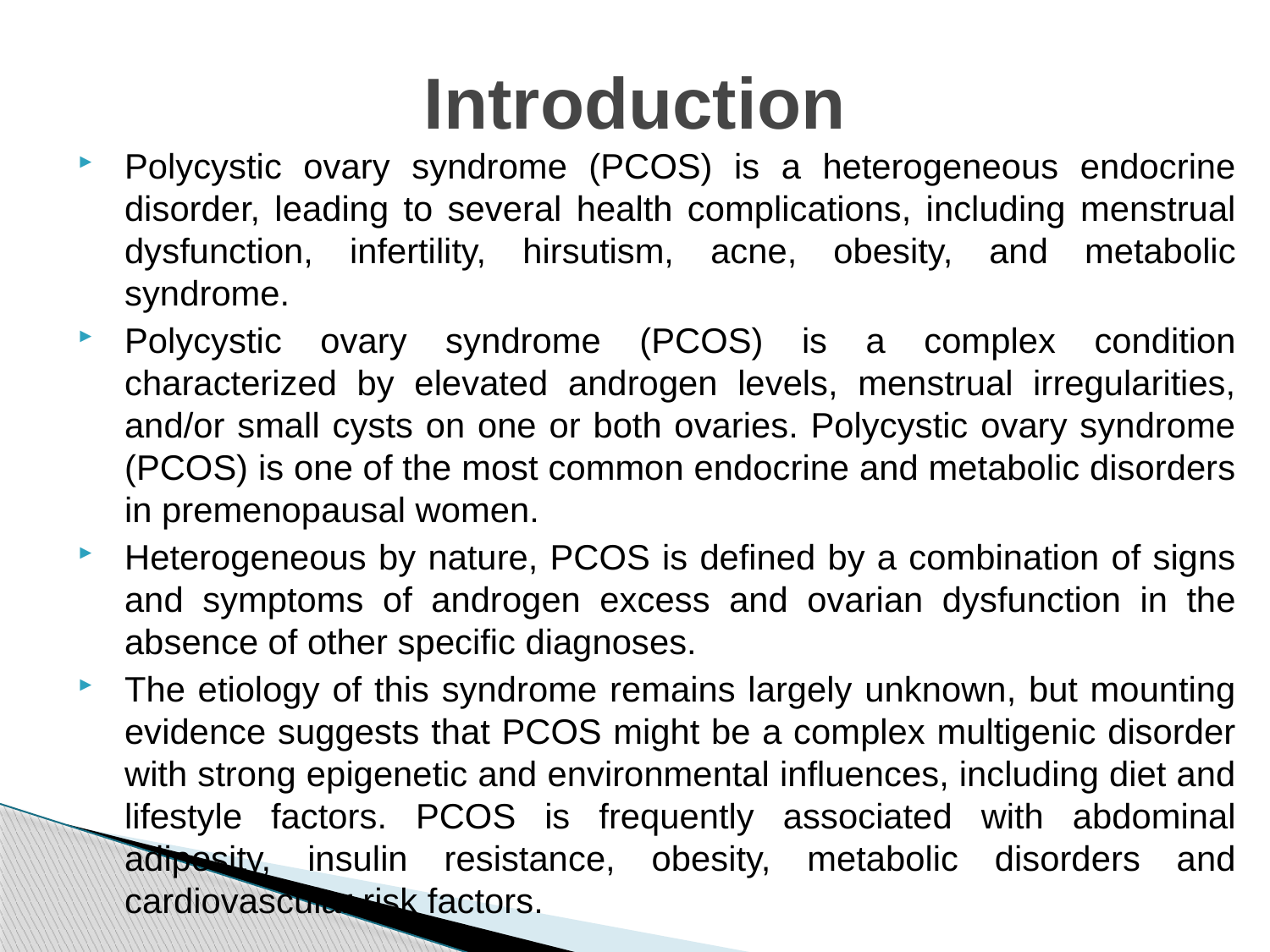

# Introduction
Polycystic ovary syndrome (PCOS) is a heterogeneous endocrine disorder, leading to several health complications, including menstrual dysfunction, infertility, hirsutism, acne, obesity, and metabolic syndrome.
Polycystic ovary syndrome (PCOS) is a complex condition characterized by elevated androgen levels, menstrual irregularities, and/or small cysts on one or both ovaries. Polycystic ovary syndrome (PCOS) is one of the most common endocrine and metabolic disorders in premenopausal women.
Heterogeneous by nature, PCOS is defined by a combination of signs and symptoms of androgen excess and ovarian dysfunction in the absence of other specific diagnoses.
The etiology of this syndrome remains largely unknown, but mounting evidence suggests that PCOS might be a complex multigenic disorder with strong epigenetic and environmental influences, including diet and lifestyle factors. PCOS is frequently associated with abdominal adiposity, insulin resistance, obesity, metabolic disorders and cardiovascular risk factors.